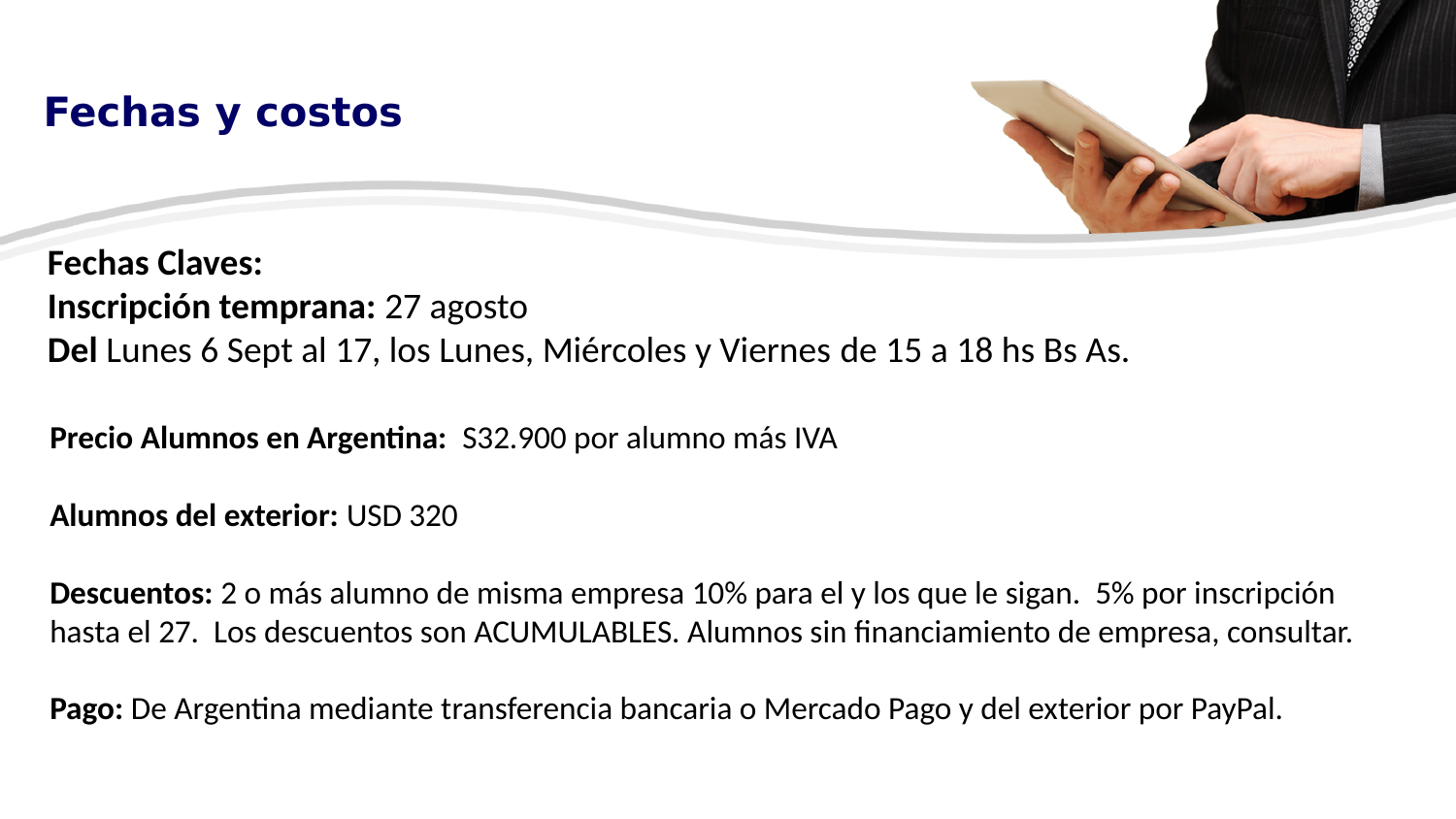

Fechas y costos
Fechas Claves:
Inscripción temprana: 27 agosto
Del Lunes 6 Sept al 17, los Lunes, Miércoles y Viernes de 15 a 18 hs Bs As.
Precio Alumnos en Argentina:  S32.900 por alumno más IVA

Alumnos del exterior: USD 320

Descuentos: 2 o más alumno de misma empresa 10% para el y los que le sigan.  5% por inscripción hasta el 27.  Los descuentos son ACUMULABLES. Alumnos sin financiamiento de empresa, consultar.

Pago: De Argentina mediante transferencia bancaria o Mercado Pago y del exterior por PayPal.